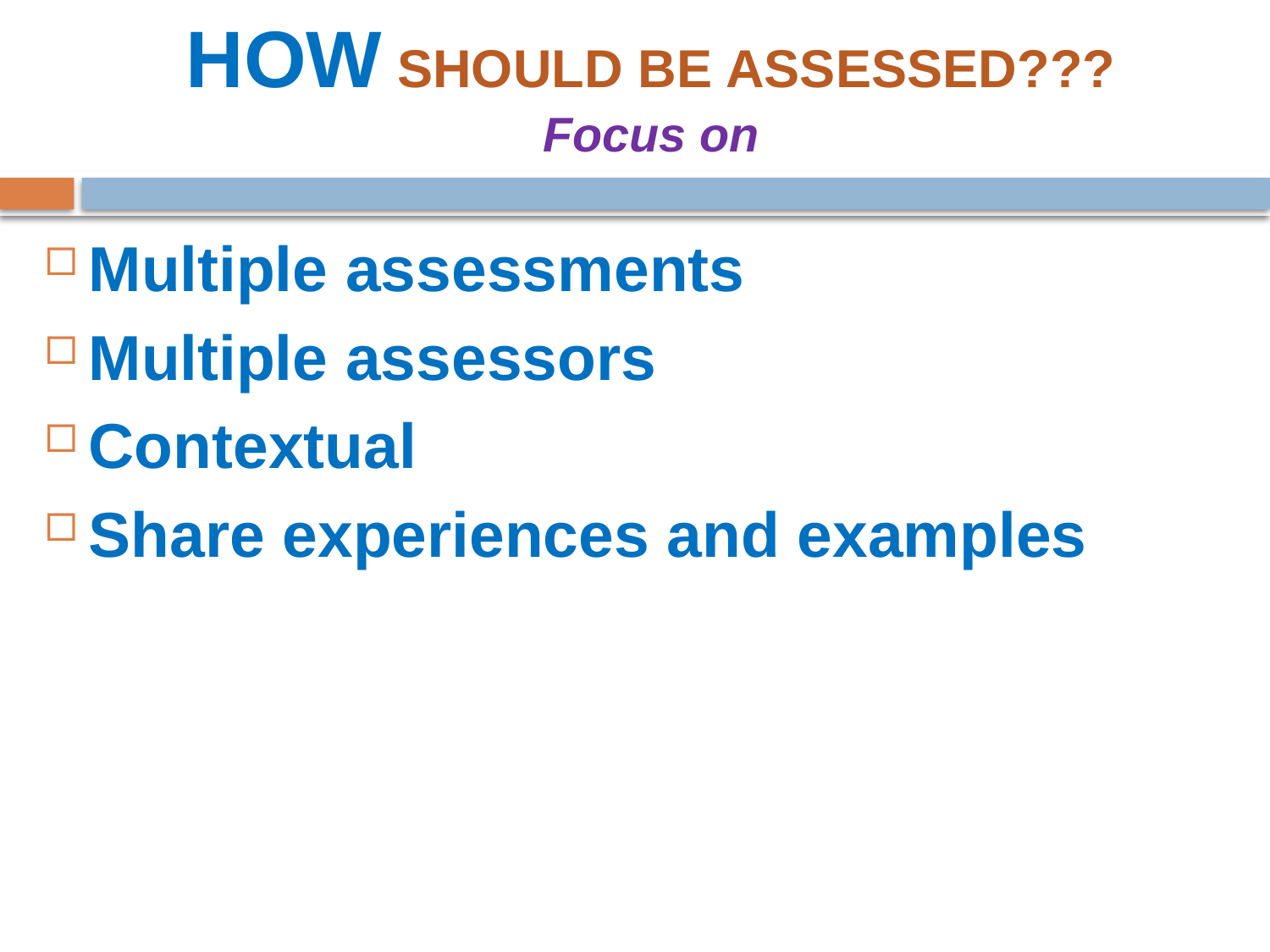

# HOW SHOULD BE ASSESSED??? Focus on
Multiple assessments
Multiple assessors
Contextual
Share experiences and examples